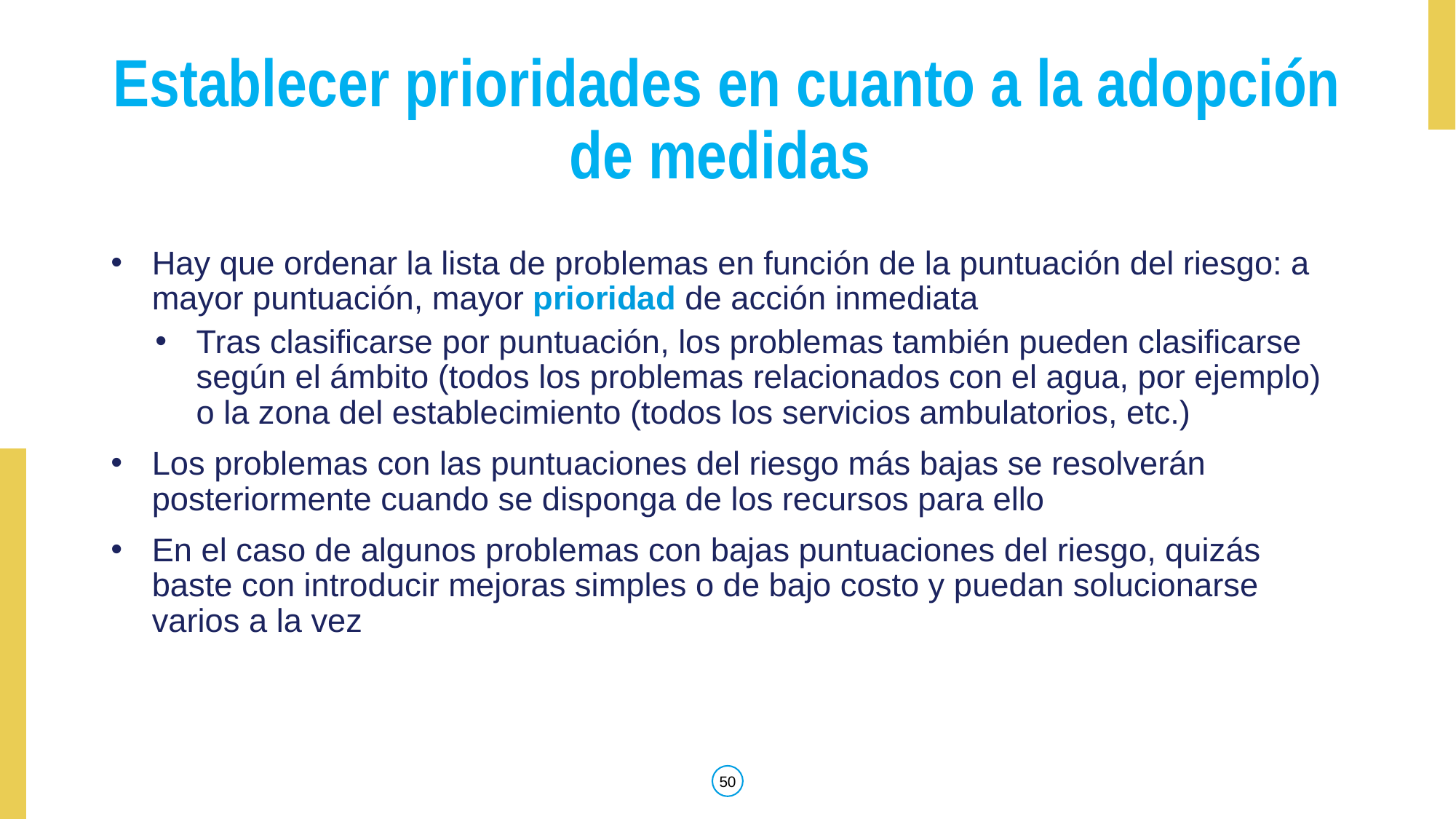

# Establecer prioridades en cuanto a la adopción de medidas
Hay que ordenar la lista de problemas en función de la puntuación del riesgo: a mayor puntuación, mayor prioridad de acción inmediata
Tras clasificarse por puntuación, los problemas también pueden clasificarse según el ámbito (todos los problemas relacionados con el agua, por ejemplo) o la zona del establecimiento (todos los servicios ambulatorios, etc.)
Los problemas con las puntuaciones del riesgo más bajas se resolverán posteriormente cuando se disponga de los recursos para ello
En el caso de algunos problemas con bajas puntuaciones del riesgo, quizás baste con introducir mejoras simples o de bajo costo y puedan solucionarse varios a la vez

50